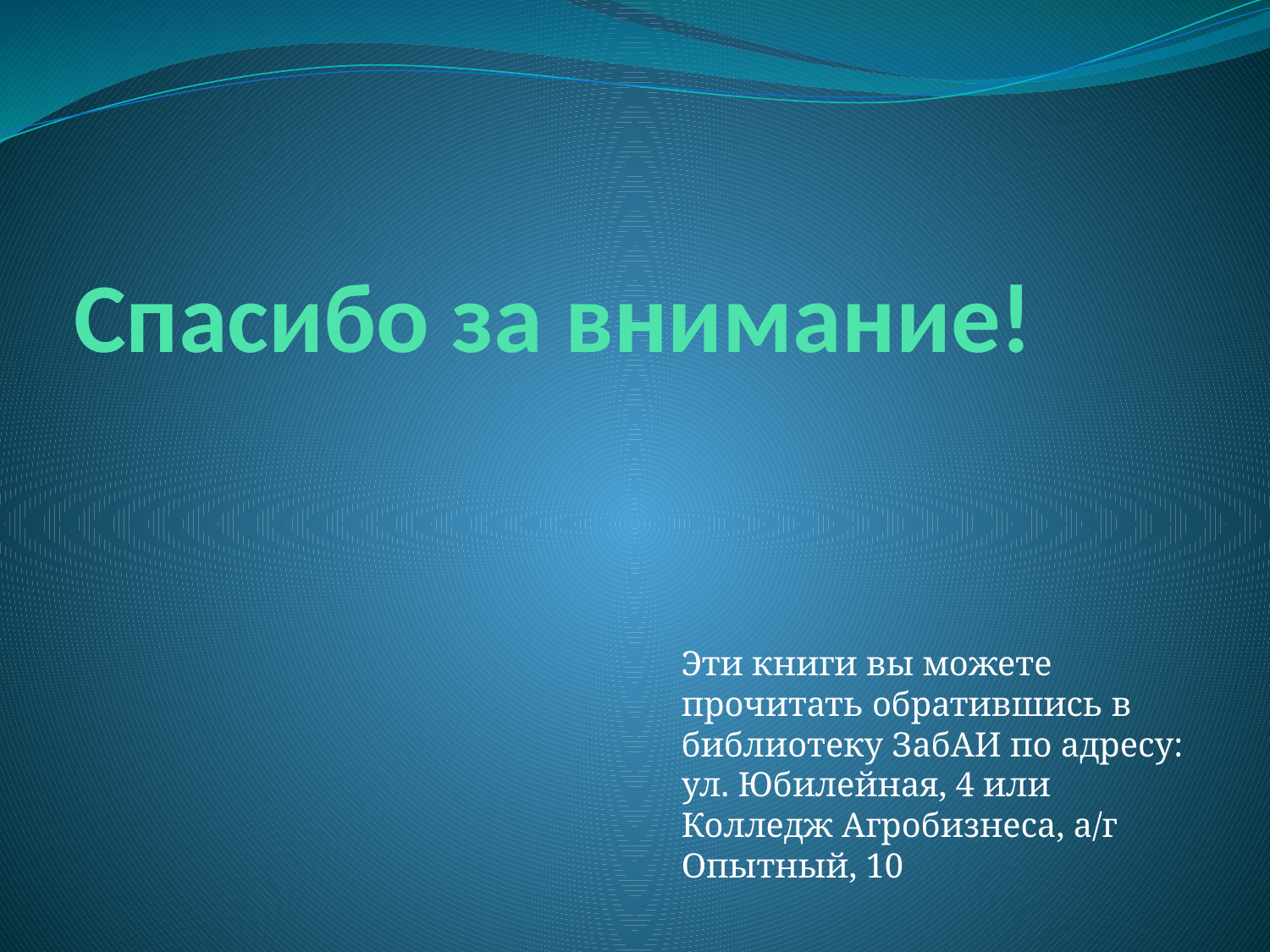

# Спасибо за внимание!
Эти книги вы можете прочитать обратившись в библиотеку ЗабАИ по адресу: ул. Юбилейная, 4 или Колледж Агробизнеса, а/г Опытный, 10